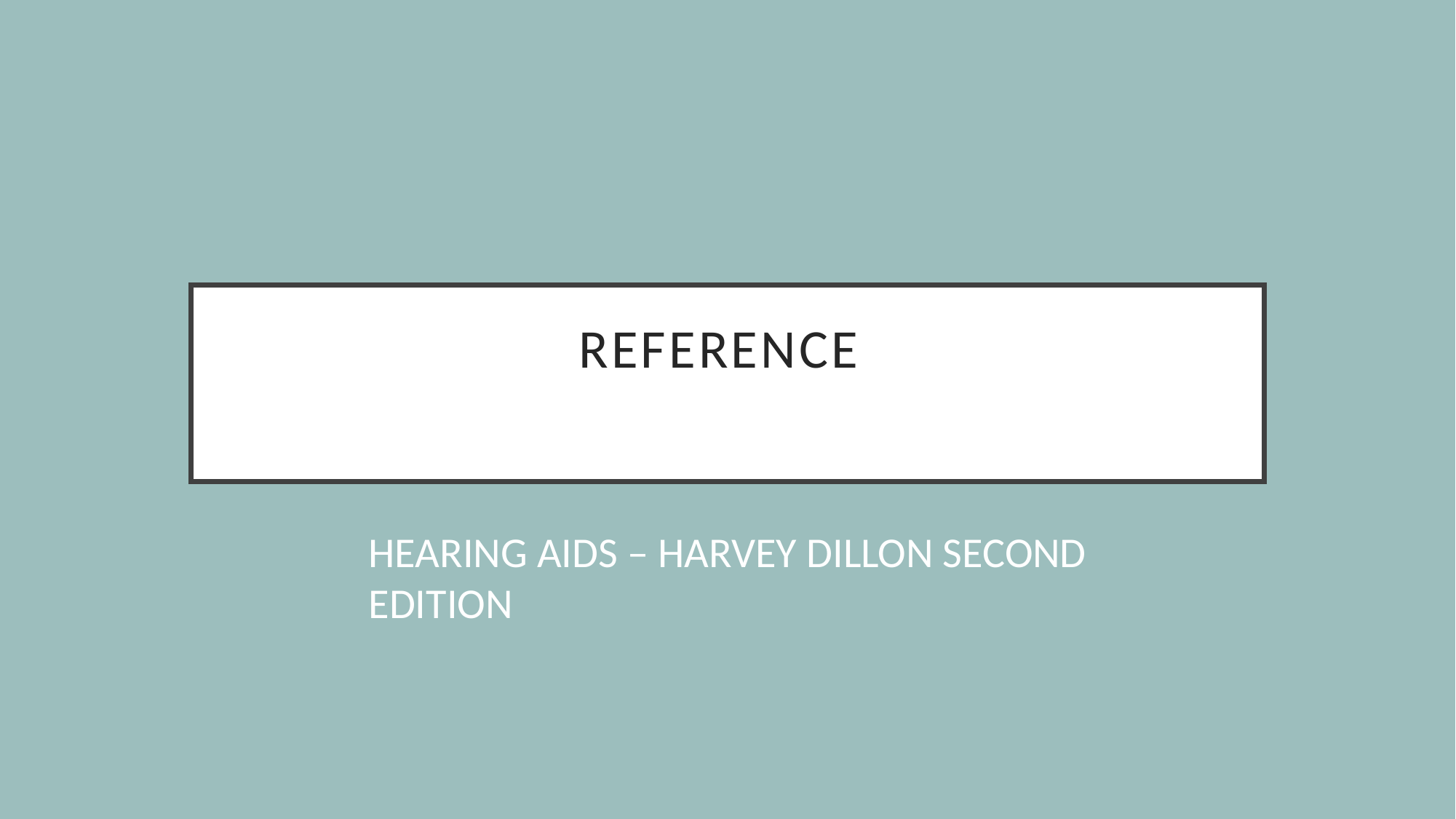

# REFERENCE
HEARING AIDS – HARVEY DILLON SECOND EDITION